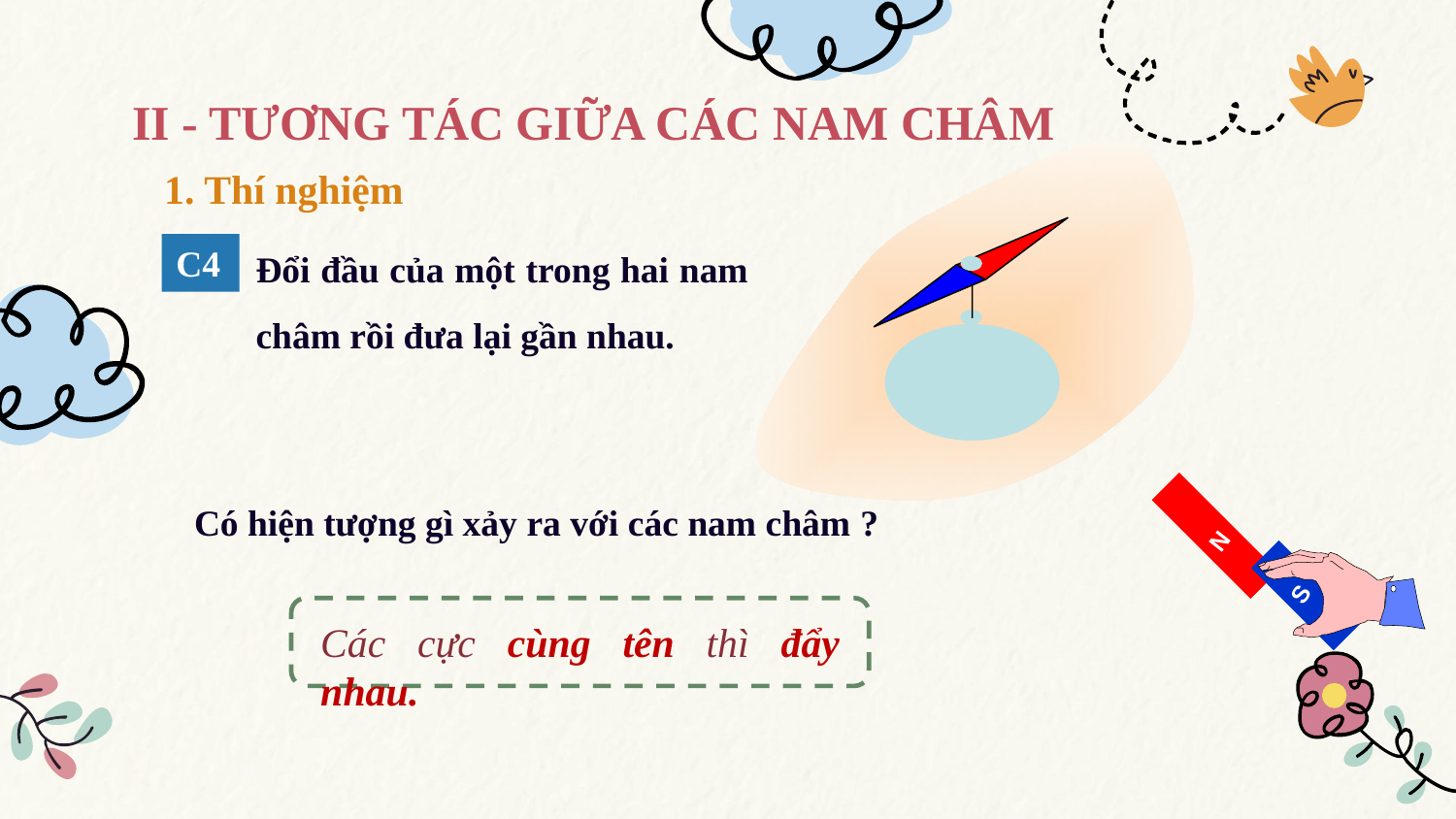

II - TƯƠNG TÁC GIỮA CÁC NAM CHÂM
1. Thí nghiệm

Đổi đầu của một trong hai nam châm rồi đưa lại gần nhau.

C4

N
S

Có hiện tượng gì xảy ra với các nam châm ?

Các cực cùng tên thì đẩy nhau.